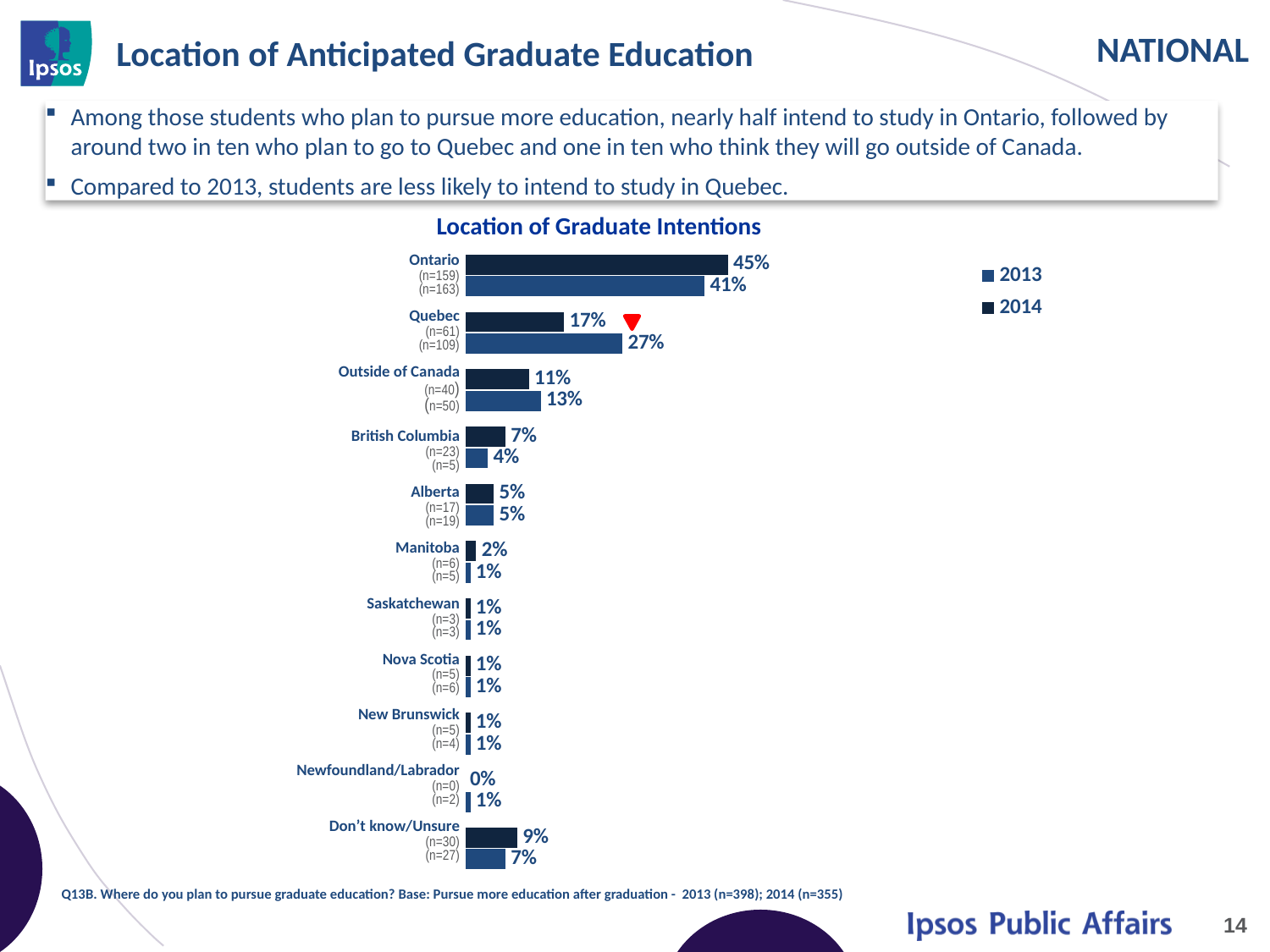

# Location of Anticipated Graduate Education
Among those students who plan to pursue more education, nearly half intend to study in Ontario, followed by around two in ten who plan to go to Quebec and one in ten who think they will go outside of Canada.
Compared to 2013, students are less likely to intend to study in Quebec.
Location of Graduate Intentions

### Chart

| Category | 2014 | 2013 |
|---|---|---|
| Ontario | 0.45 | 0.41 |
| Quebec | 0.17 | 0.27 |
| Outside of Canada | 0.11 | 0.13 |
| British Columbia | 0.07 | 0.04 |
| Alberta | 0.05 | 0.05 |
| Manitoba | 0.02 | 0.01 |
| Saskatchewan | 0.01 | 0.01 |
| Nova Scotia | 0.01 | 0.01 |
| New Brunswick | 0.01 | 0.01 |
| Newfoundland/ Labrador | 0.0 | 0.01 |
| Don't know/ Unsure | 0.09 | 0.07 |
| Ontario |
| --- |
| (n=159) (n=163) |
| Quebec |
| (n=61) (n=109) |
| Outside of Canada |
| (n=40) (n=50) |
| British Columbia |
| (n=23) (n=5) |
| Alberta |
| (n=17) (n=19) |
| Manitoba |
| (n=6) (n=5) |
| Saskatchewan |
| (n=3) (n=3) |
| Nova Scotia |
| (n=5) (n=6) |
| New Brunswick |
| (n=5) (n=4) |
| Newfoundland/Labrador |
| (n=0) (n=2) |
| Don’t know/Unsure |
| (n=30) (n=27) |

Q13B. Where do you plan to pursue graduate education? Base: Pursue more education after graduation -  2013 (n=398); 2014 (n=355)
14